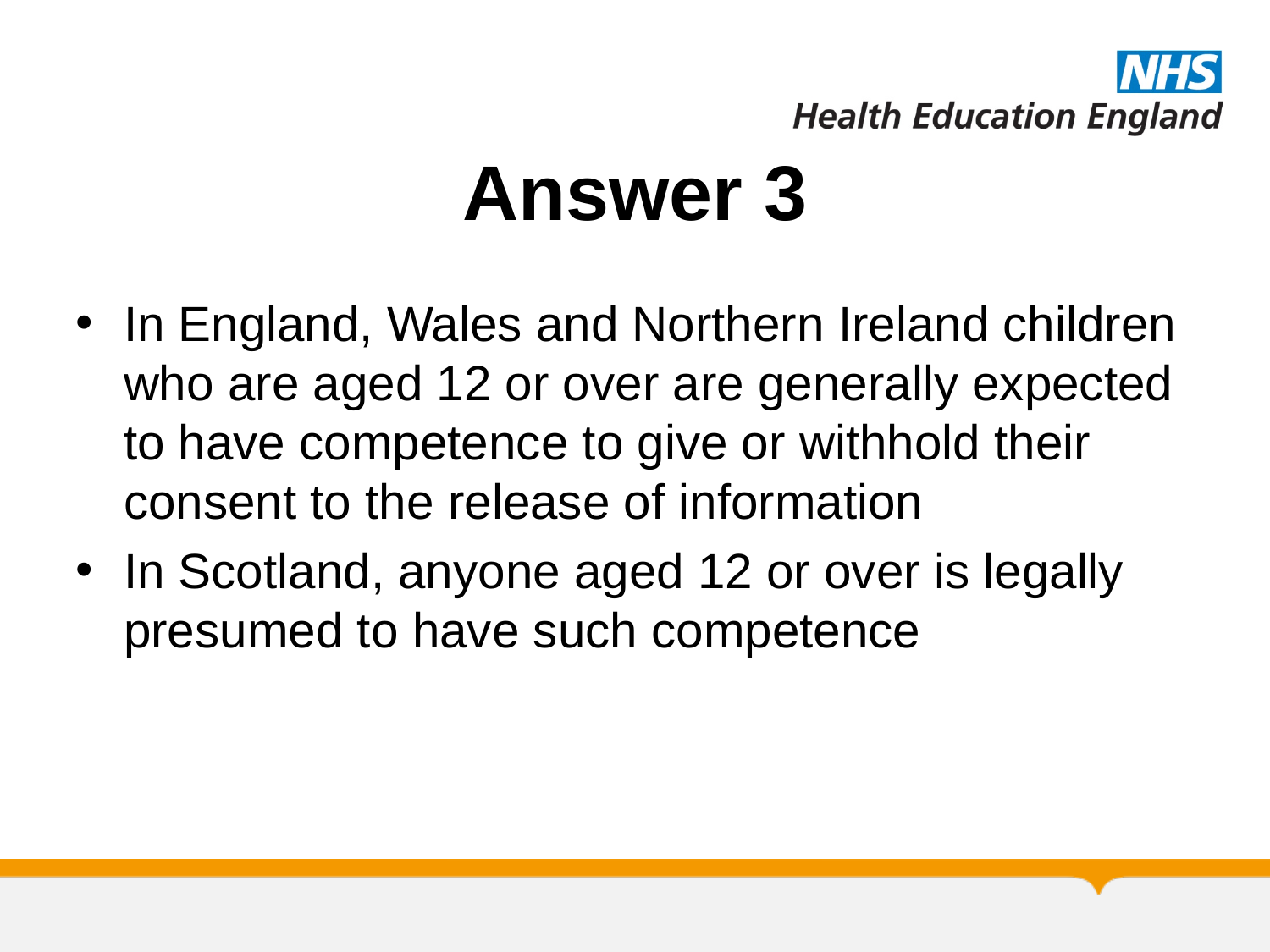

# Answer 3
In England, Wales and Northern Ireland children who are aged 12 or over are generally expected to have competence to give or withhold their consent to the release of information
In Scotland, anyone aged 12 or over is legally presumed to have such competence